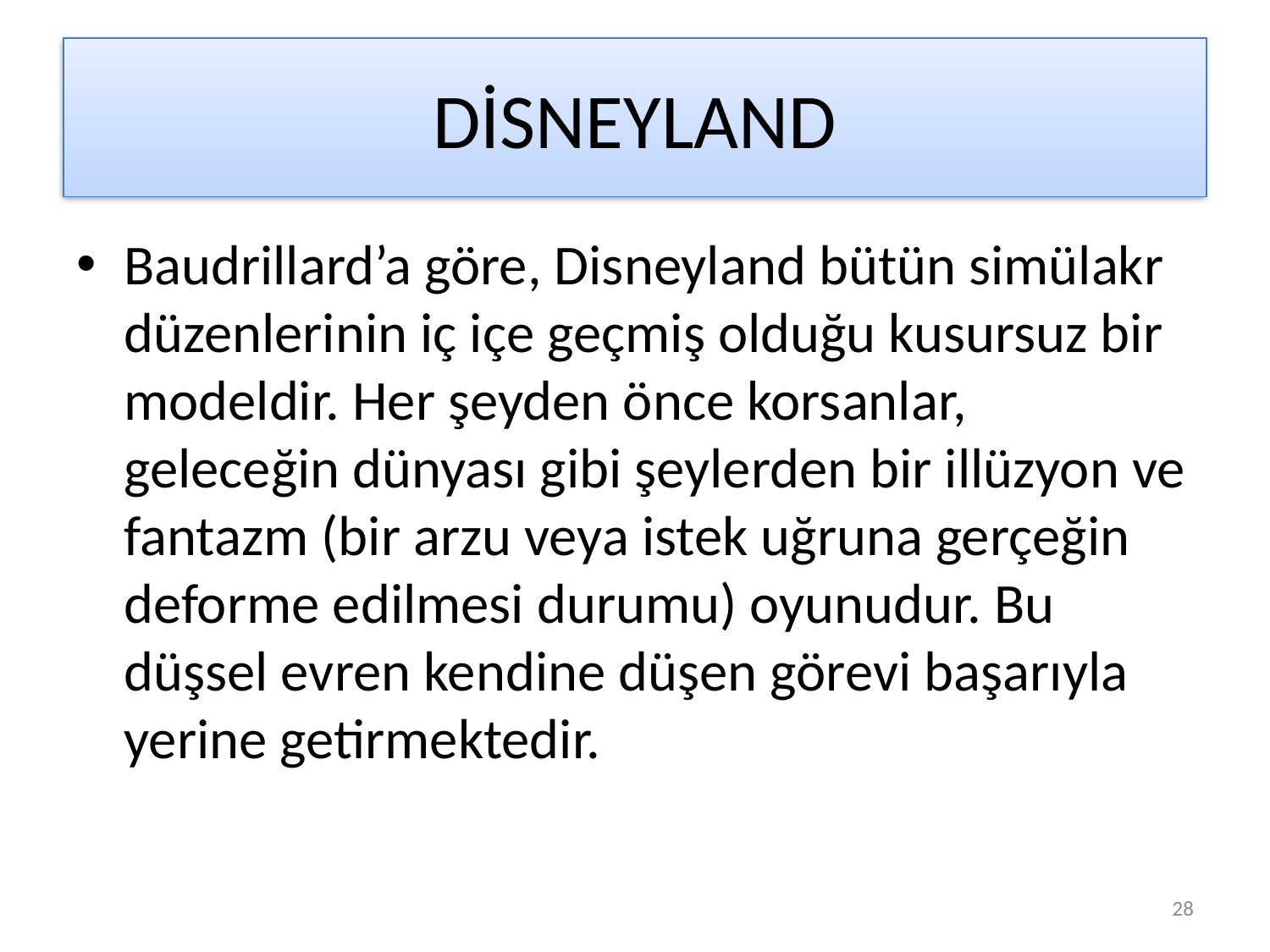

# DİSNEYLAND
Baudrillard’a göre, Disneyland bütün simülakr düzenlerinin iç içe geçmiş olduğu kusursuz bir modeldir. Her şeyden önce korsanlar, geleceğin dünyası gibi şeylerden bir illüzyon ve fantazm (bir arzu veya istek uğruna gerçeğin deforme edilmesi durumu) oyunudur. Bu düşsel evren kendine düşen görevi başarıyla yerine getirmektedir.

28